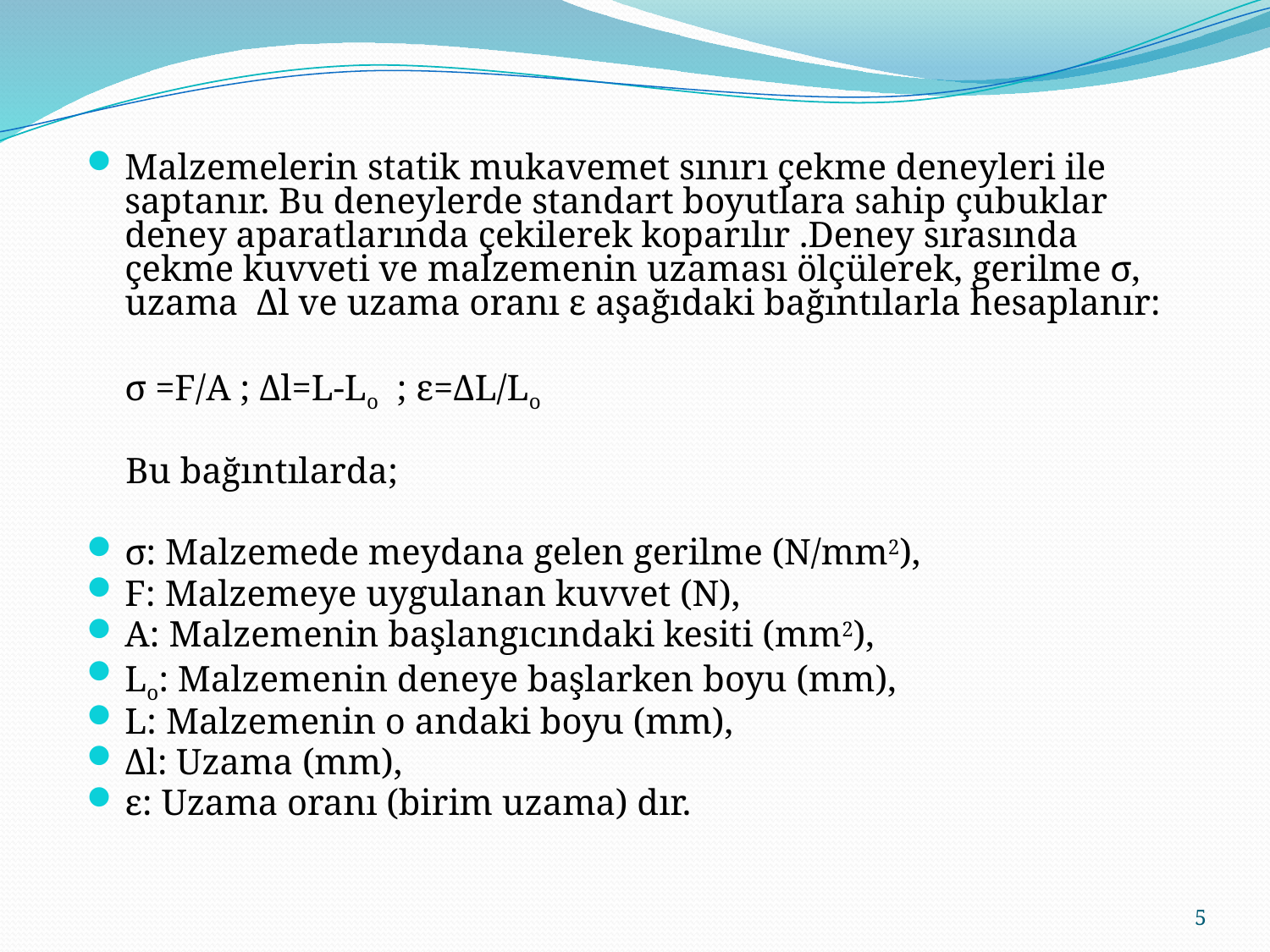

Malzemelerin statik mukavemet sınırı çekme deneyleri ile saptanır. Bu deneylerde standart boyutlara sahip çubuklar deney aparatlarında çekilerek koparılır .Deney sırasında çekme kuvveti ve malzemenin uzaması ölçülerek, gerilme σ, uzama  Δl ve uzama oranı ε aşağıdaki bağıntılarla hesaplanır:

	σ =F/A ; Δl=L-Lo  ; ε=ΔL/Lo

    Bu bağıntılarda;

σ: Malzemede meydana gelen gerilme (N/mm2),
F: Malzemeye uygulanan kuvvet (N),
A: Malzemenin başlangıcındaki kesiti (mm2),
Lo: Malzemenin deneye başlarken boyu (mm),
L: Malzemenin o andaki boyu (mm),
Δl: Uzama (mm),
ε: Uzama oranı (birim uzama) dır.
5